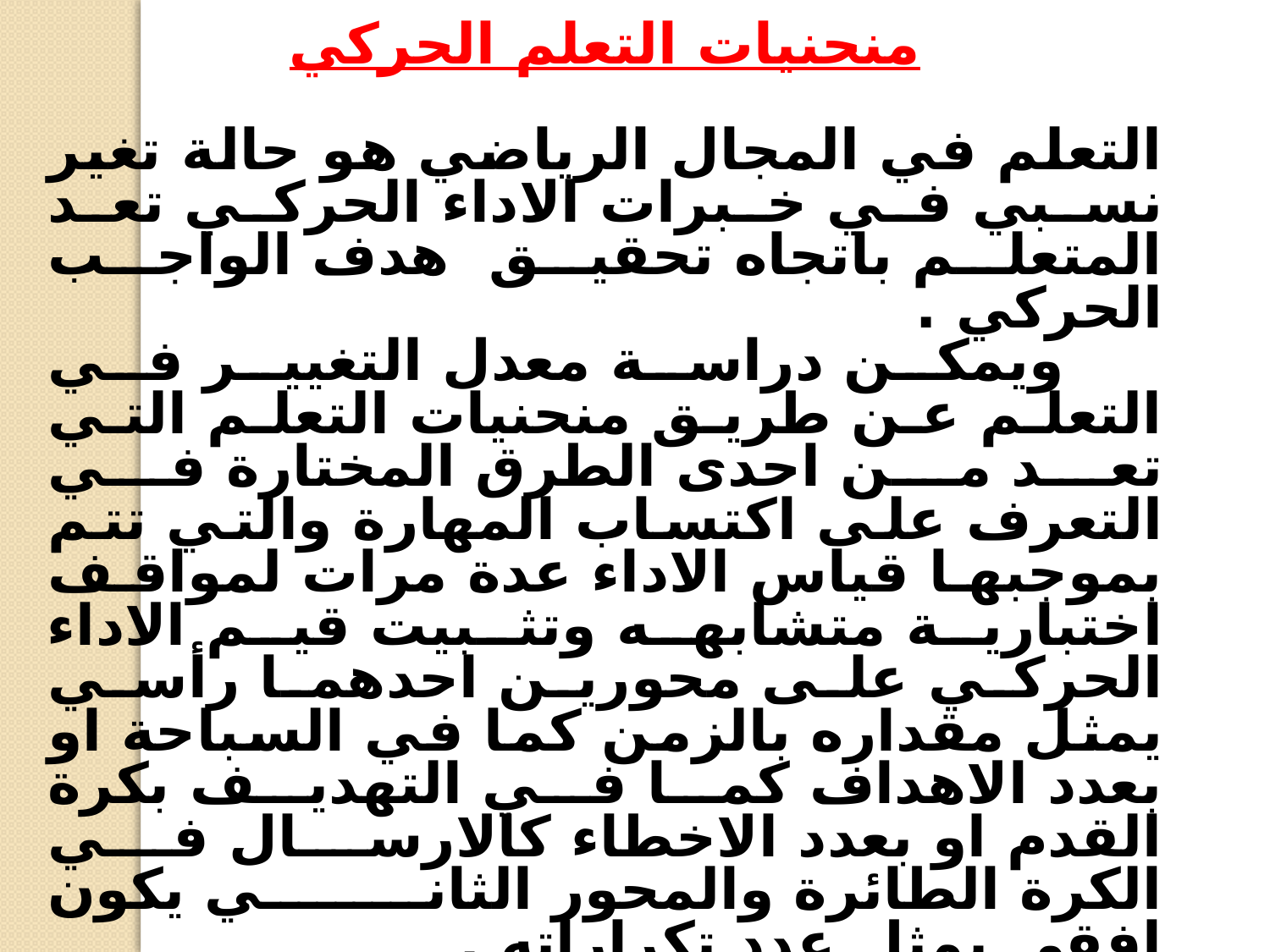

منحنيات التعلم الحركي

	التعلم في المجال الرياضي هو حالة تغير نسبي في خبرات الاداء الحركي تعد المتعلم باتجاه تحقيق  هدف الواجب الحركي .
     ويمكن دراسة معدل التغيير في التعلم عن طريق منحنيات التعلم التي تعد من احدى الطرق المختارة في التعرف على اكتساب المهارة والتي تتم بموجبها قياس الاداء عدة مرات لمواقف اختبارية متشابهه وتثبيت قيم الاداء الحركي على محورين احدهما رأسي يمثل مقداره بالزمن كما في السباحة او بعدد الاهداف كما في التهديف بكرة القدم او بعدد الاخطاء كالارسال في الكرة الطائرة والمحور الثاني يكون افقي يمثل عدد تكراراته .
      لذا فمعنى منحنى التعلم هو عبارة عن رسم بياني لتحديد مستوى التطور  او هو تصور شكلي للمحاولات والانجاز هو مؤشر للتقدم الحاصل بين محاولة واخرى للاعب .